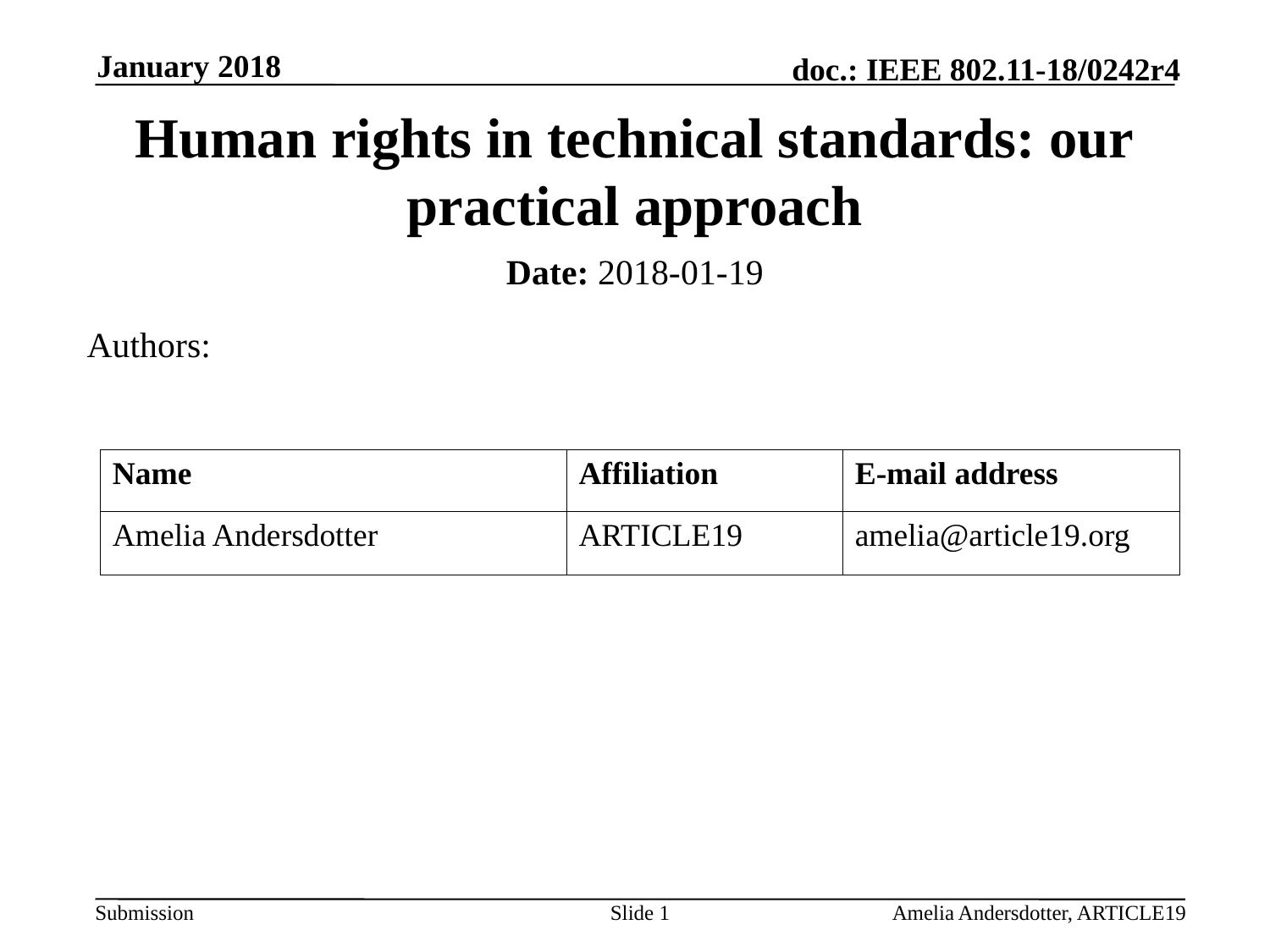

January 2018
Human rights in technical standards: our practical approach
Date: 2018-01-19

Authors:
| Name | Affiliation | E-mail address |
| --- | --- | --- |
| Amelia Andersdotter | ARTICLE19 | amelia@article19.org |
Slide 1
Amelia Andersdotter, ARTICLE19